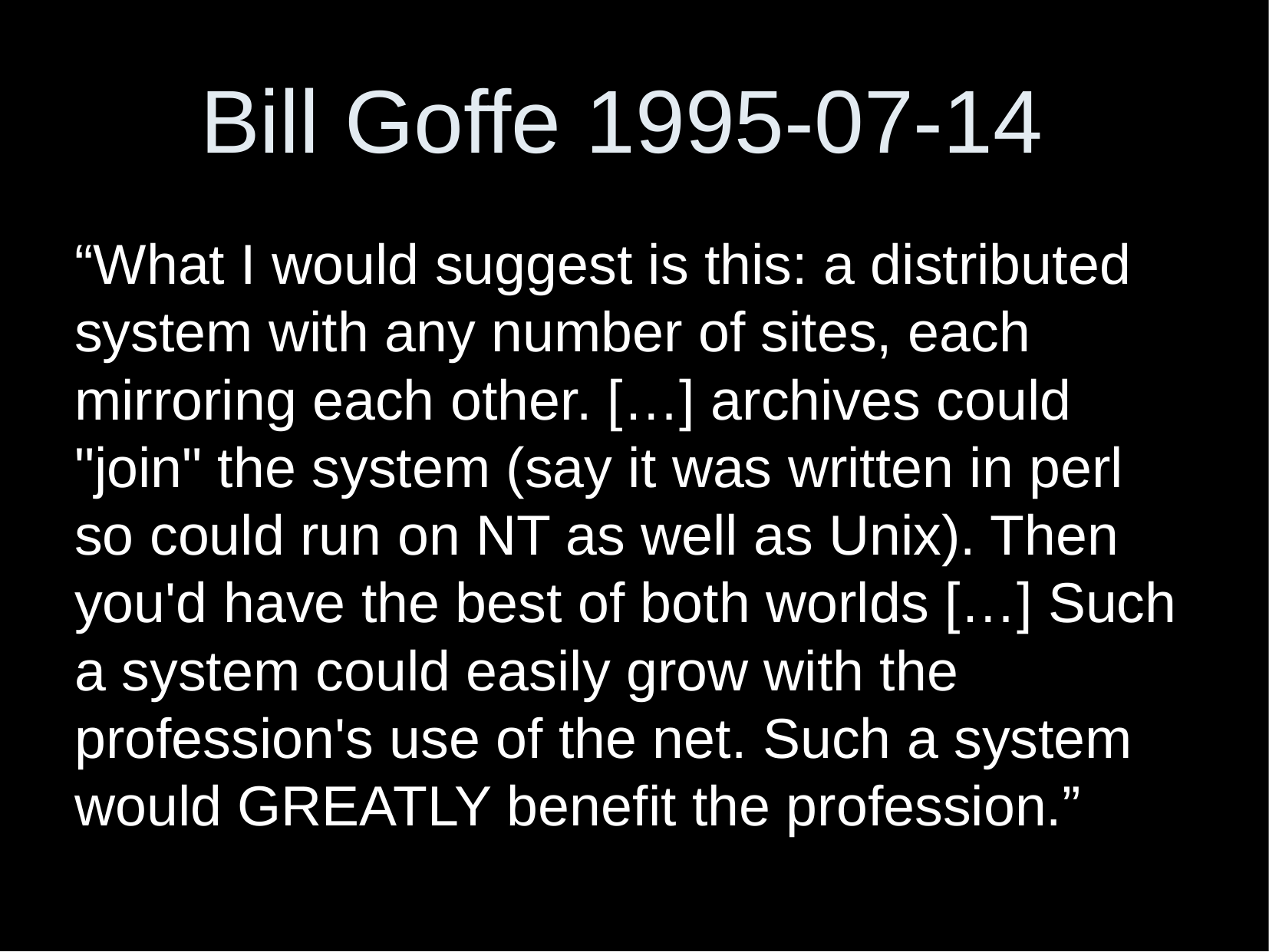

Bill Goffe 1995-07-14
“What I would suggest is this: a distributed system with any number of sites, each mirroring each other. […] archives could "join" the system (say it was written in perl so could run on NT as well as Unix). Then you'd have the best of both worlds […] Such a system could easily grow with the profession's use of the net. Such a system would GREATLY benefit the profession.”